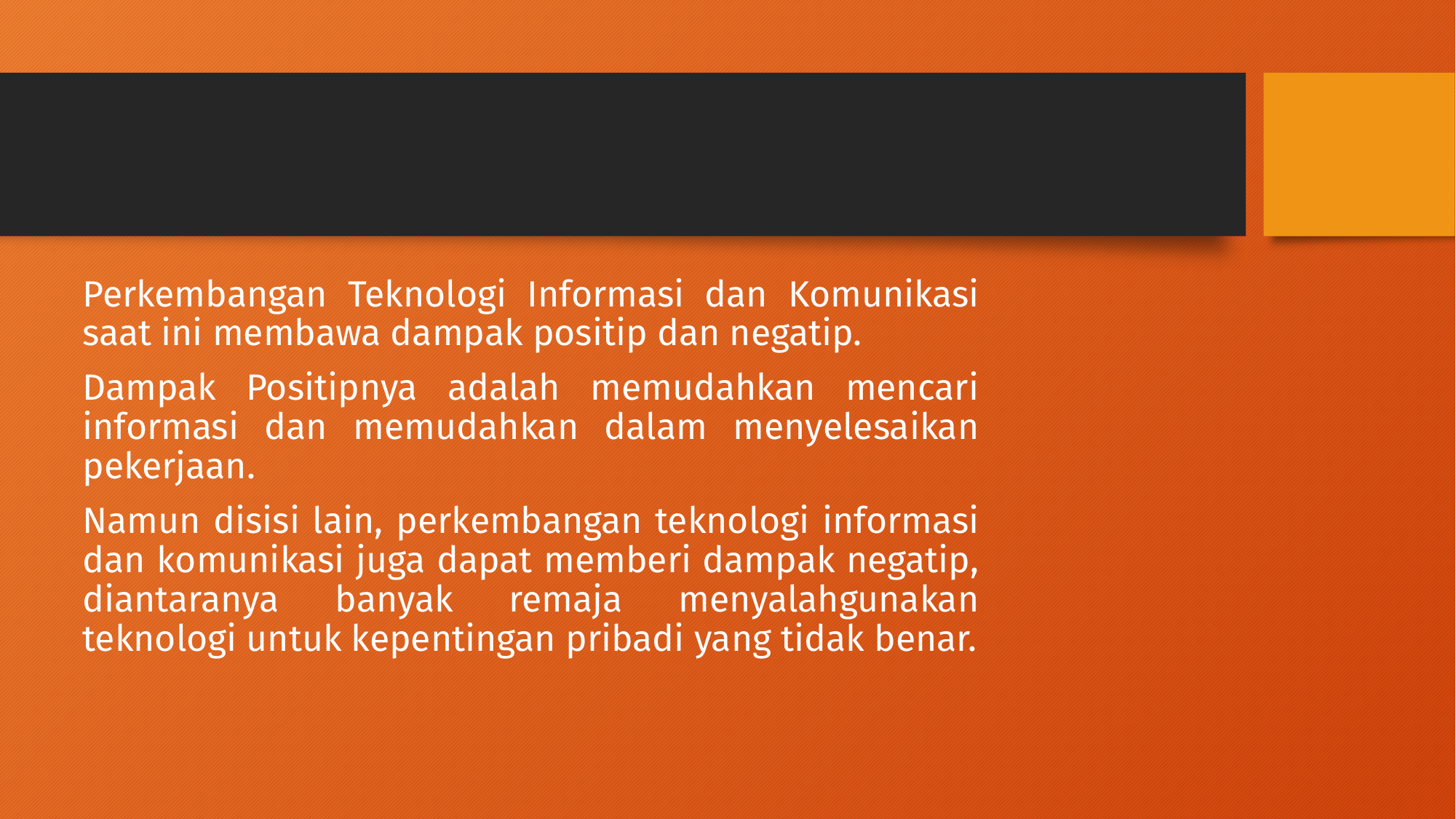

Perkembangan Teknologi Informasi dan Komunikasi saat ini membawa dampak positip dan negatip.
Dampak Positipnya adalah memudahkan mencari informasi dan memudahkan dalam menyelesaikan pekerjaan.
Namun disisi lain, perkembangan teknologi informasi dan komunikasi juga dapat memberi dampak negatip, diantaranya banyak remaja menyalahgunakan teknologi untuk kepentingan pribadi yang tidak benar.